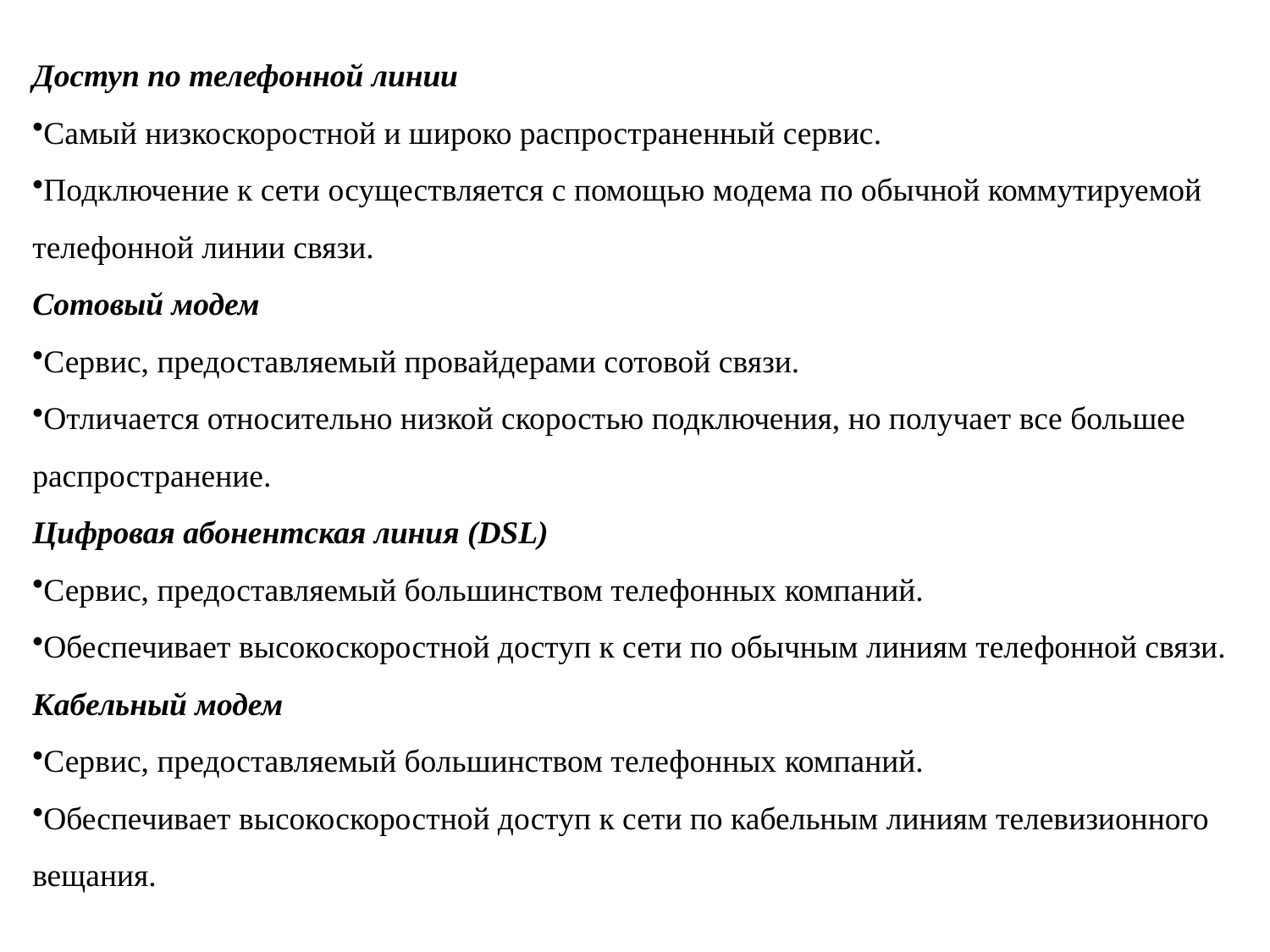

Доступ по телефонной линии
Самый низкоскоростной и широко распространенный сервис.
Подключение к сети осуществляется с помощью модема по обычной коммутируемой телефонной линии связи.
Сотовый модем
Сервис, предоставляемый провайдерами сотовой связи.
Отличается относительно низкой скоростью подключения, но получает все большее распространение.
Цифровая абонентская линия (DSL)
Сервис, предоставляемый большинством телефонных компаний.
Обеспечивает высокоскоростной доступ к сети по обычным линиям телефонной связи.
Кабельный модем
Сервис, предоставляемый большинством телефонных компаний.
Обеспечивает высокоскоростной доступ к сети по кабельным линиям телевизионного вещания.